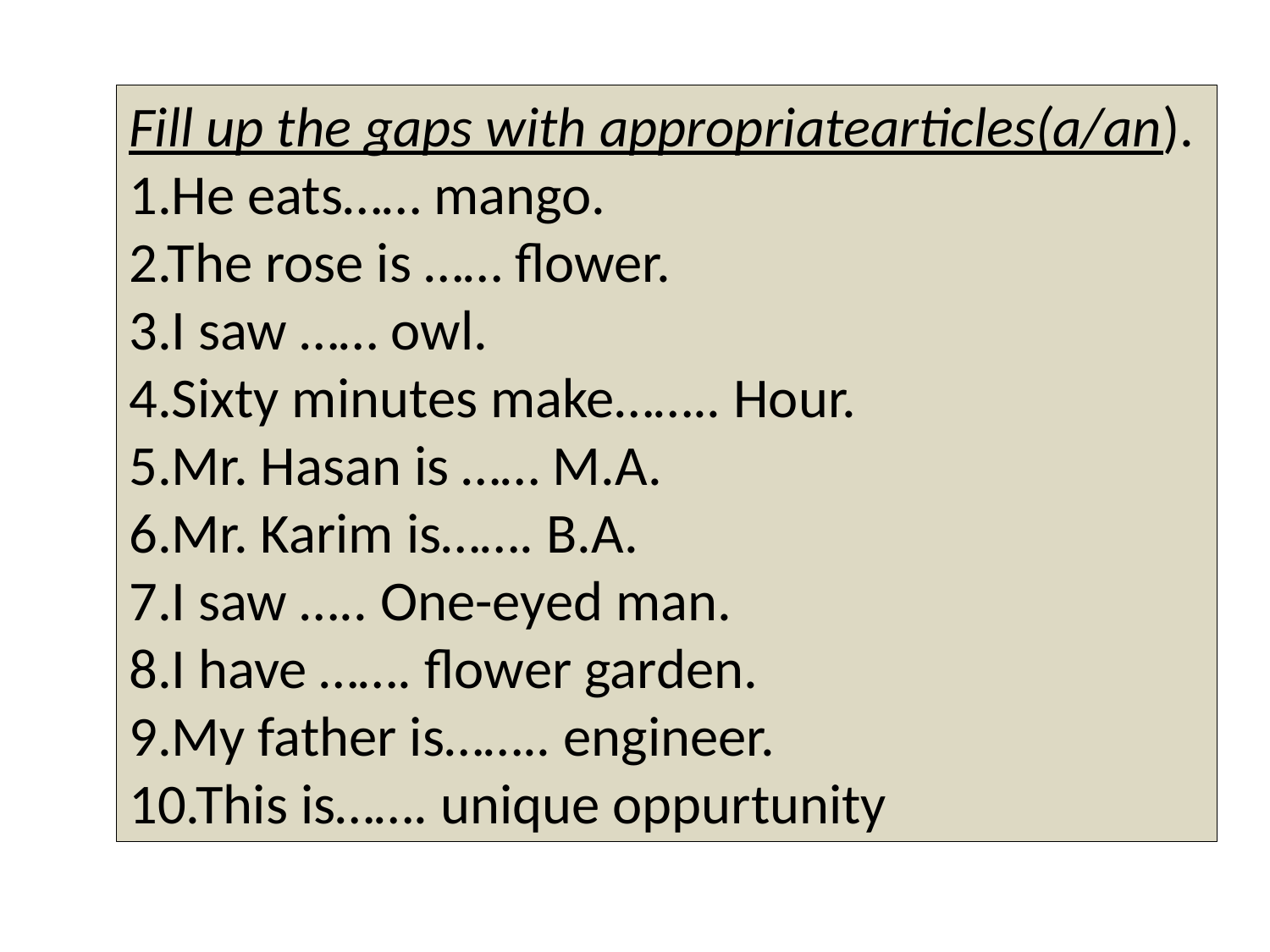

Fill up the gaps with appropriatearticles(a/an).
1.He eats…… mango.
2.The rose is …… flower.
3.I saw …… owl.
4.Sixty minutes make…….. Hour.
5.Mr. Hasan is …… M.A.
6.Mr. Karim is……. B.A.
7.I saw ….. One-eyed man.
8.I have ……. flower garden.
9.My father is…….. engineer.
10.This is……. unique oppurtunity